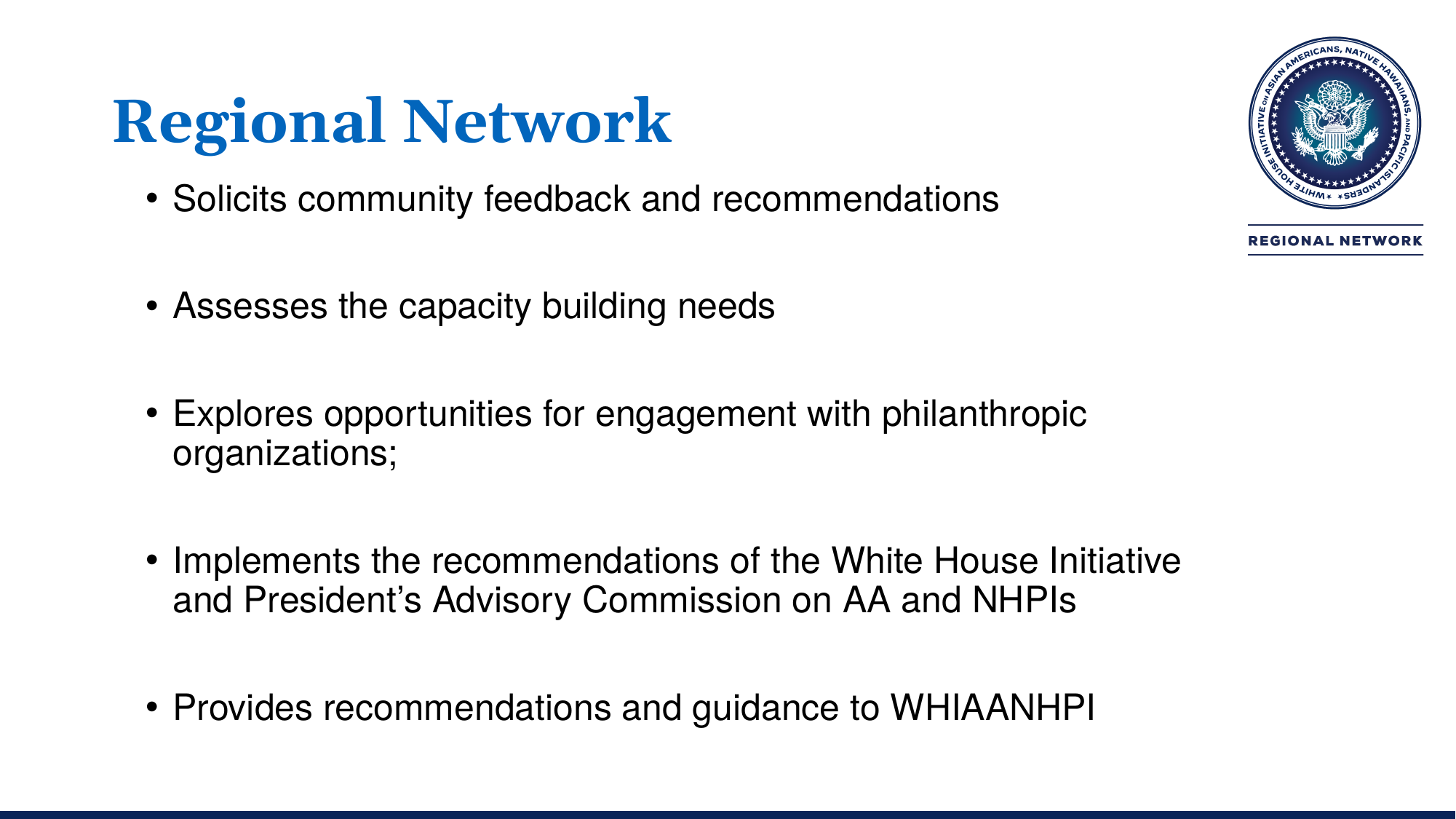

# Regional Network
Solicits community feedback and recommendations

Assesses the capacity building needs

Explores opportunities for engagement with philanthropic organizations;

Implements the recommendations of the White House Initiative and President’s Advisory Commission on AA and NHPIs

Provides recommendations and guidance to WHIAANHPI